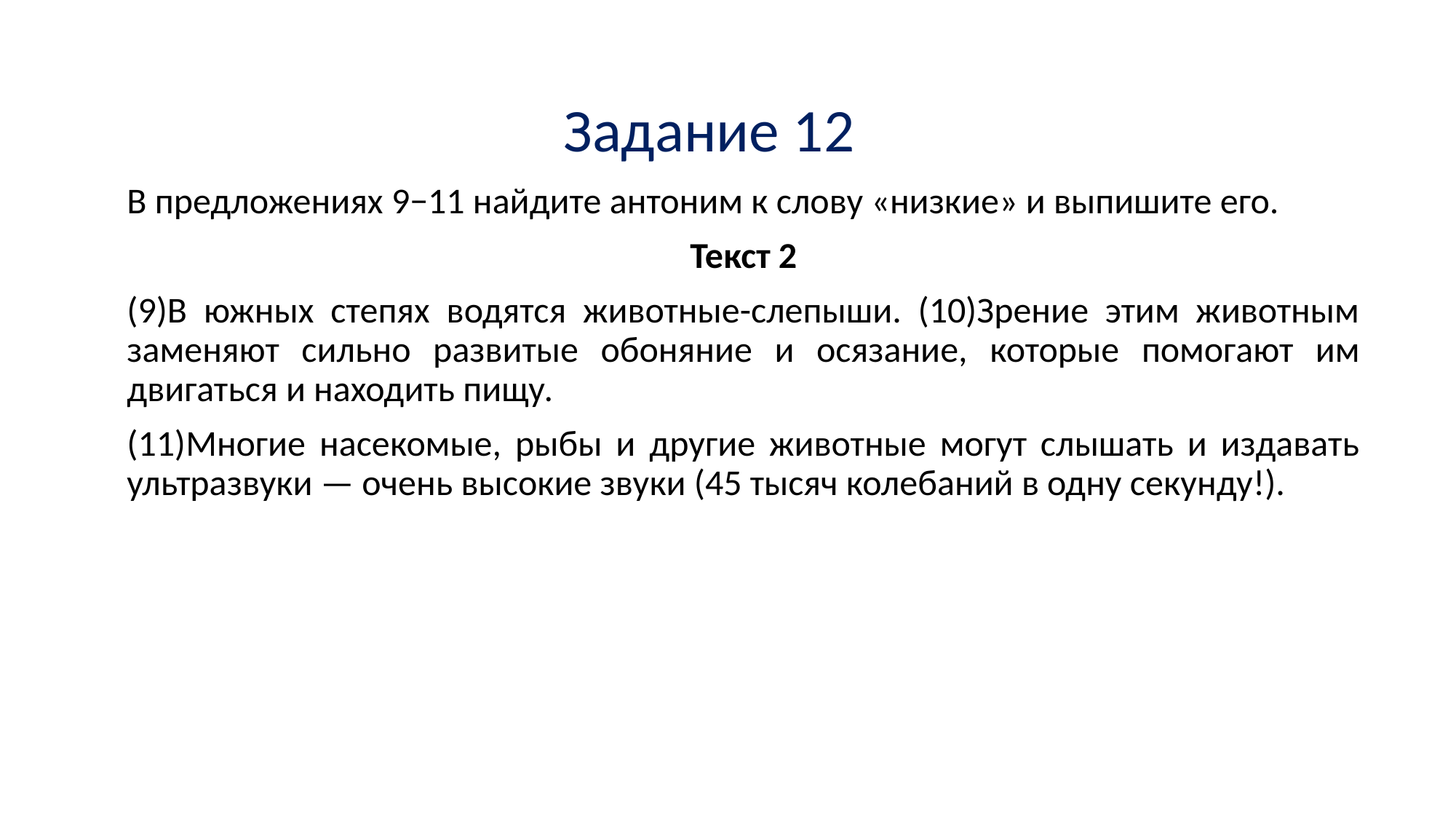

# Задание 12
В предложениях 9−11 найдите антоним к слову «низкие» и выпишите его.
Текст 2
(9)В южных степях водятся животные-слепыши. (10)Зрение этим животным заменяют сильно развитые обоняние и осязание, которые помогают им двигаться и находить пищу.
(11)Многие насекомые, рыбы и другие животные могут слышать и издавать ультразвуки — очень высокие звуки (45 тысяч колебаний в одну секунду!).